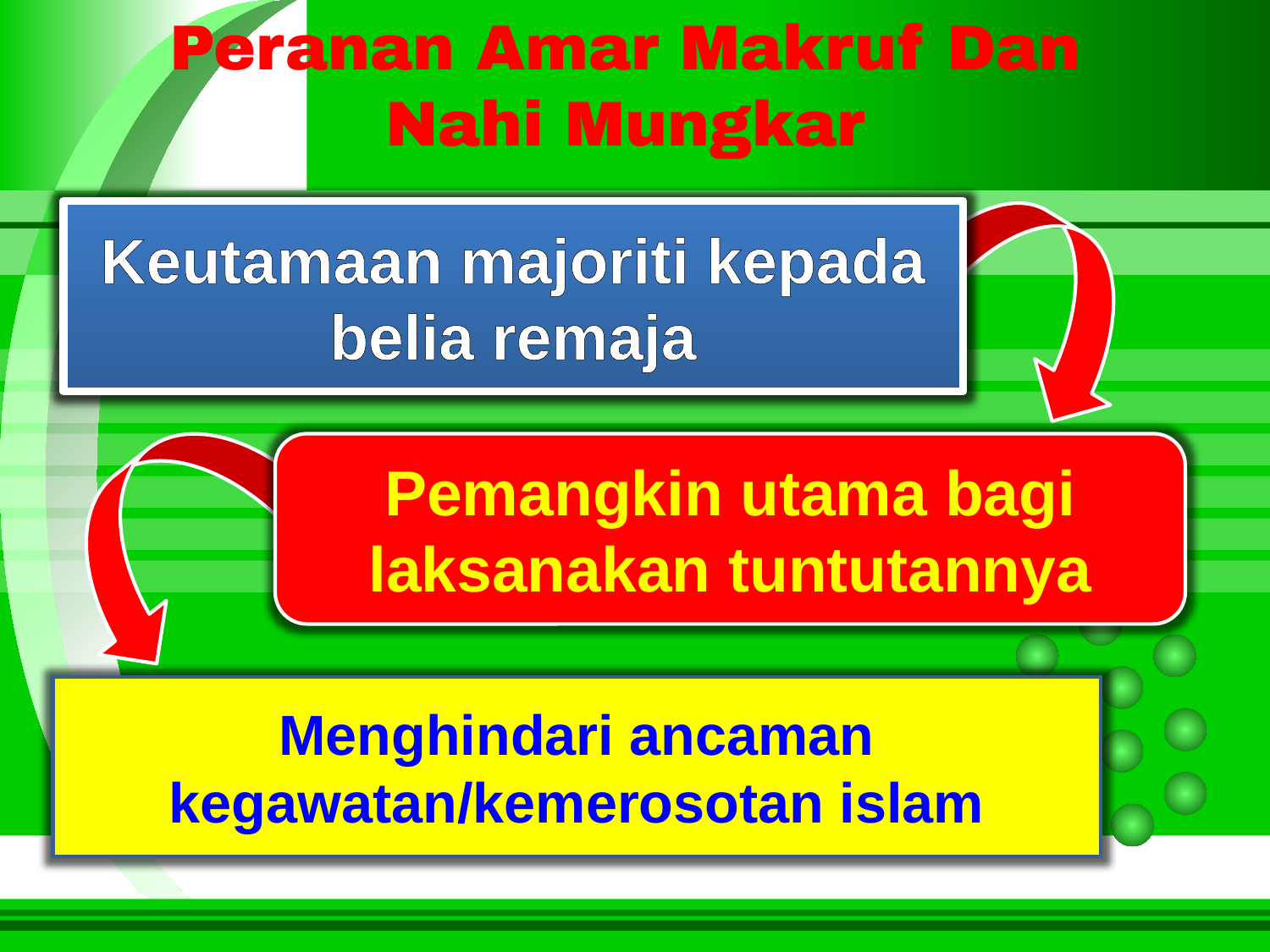

Peranan Amar Makruf Dan Nahi Mungkar

Keutamaan majoriti kepada belia remaja

Pemangkin utama bagi laksanakan tuntutannya
Menghindari ancaman kegawatan/kemerosotan islam